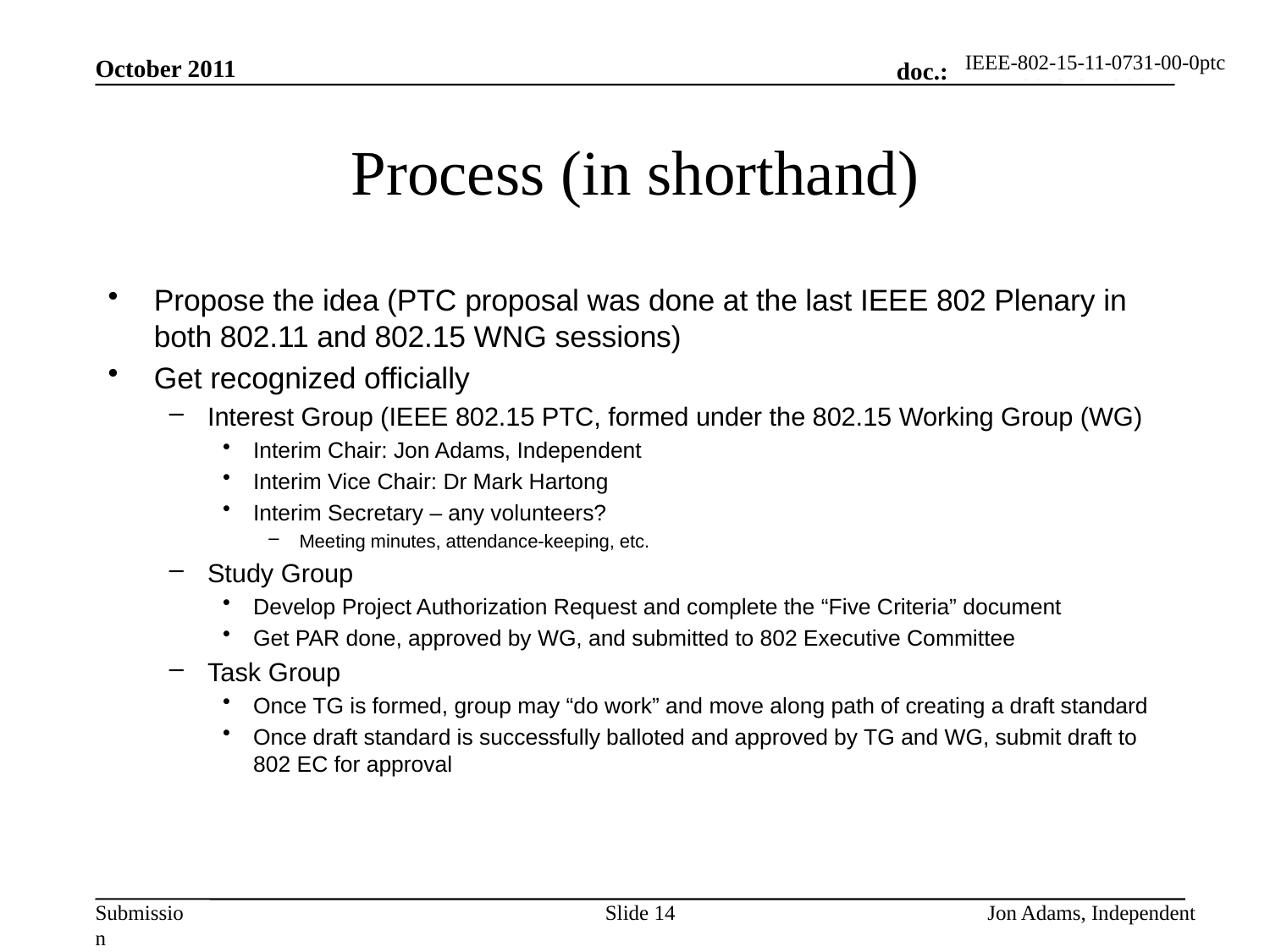

IEEE-802-15-11-0731-00-0ptc
October 2011
# Process (in shorthand)
Propose the idea (PTC proposal was done at the last IEEE 802 Plenary in both 802.11 and 802.15 WNG sessions)
Get recognized officially
Interest Group (IEEE 802.15 PTC, formed under the 802.15 Working Group (WG)
Interim Chair: Jon Adams, Independent
Interim Vice Chair: Dr Mark Hartong
Interim Secretary – any volunteers?
Meeting minutes, attendance-keeping, etc.
Study Group
Develop Project Authorization Request and complete the “Five Criteria” document
Get PAR done, approved by WG, and submitted to 802 Executive Committee
Task Group
Once TG is formed, group may “do work” and move along path of creating a draft standard
Once draft standard is successfully balloted and approved by TG and WG, submit draft to 802 EC for approval

Slide 14
Jon Adams, Independent